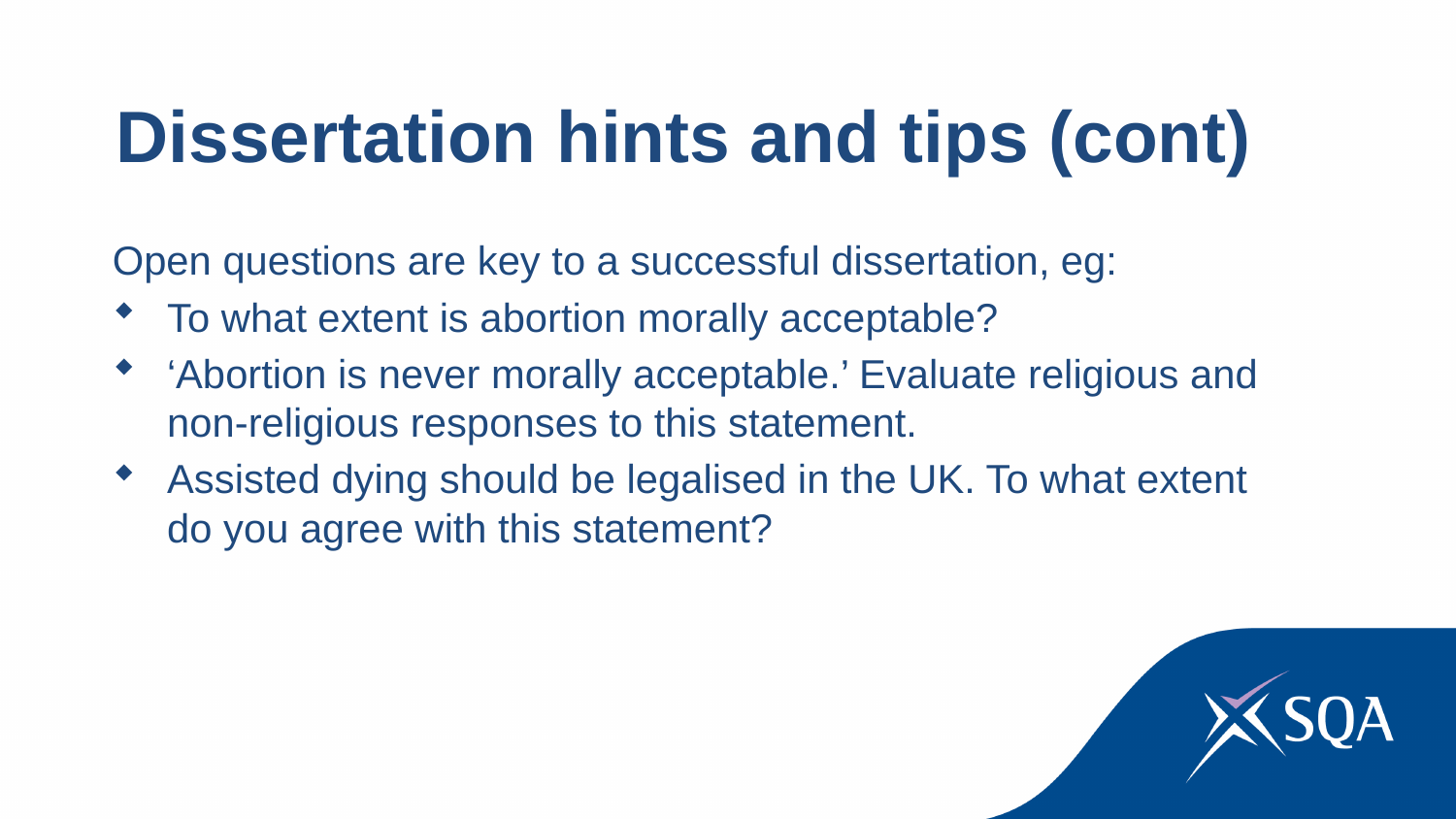

Dissertation hints and tips (cont)
Open questions are key to a successful dissertation, eg:
To what extent is abortion morally acceptable?
‘Abortion is never morally acceptable.’ Evaluate religious and non-religious responses to this statement.
Assisted dying should be legalised in the UK. To what extent do you agree with this statement?